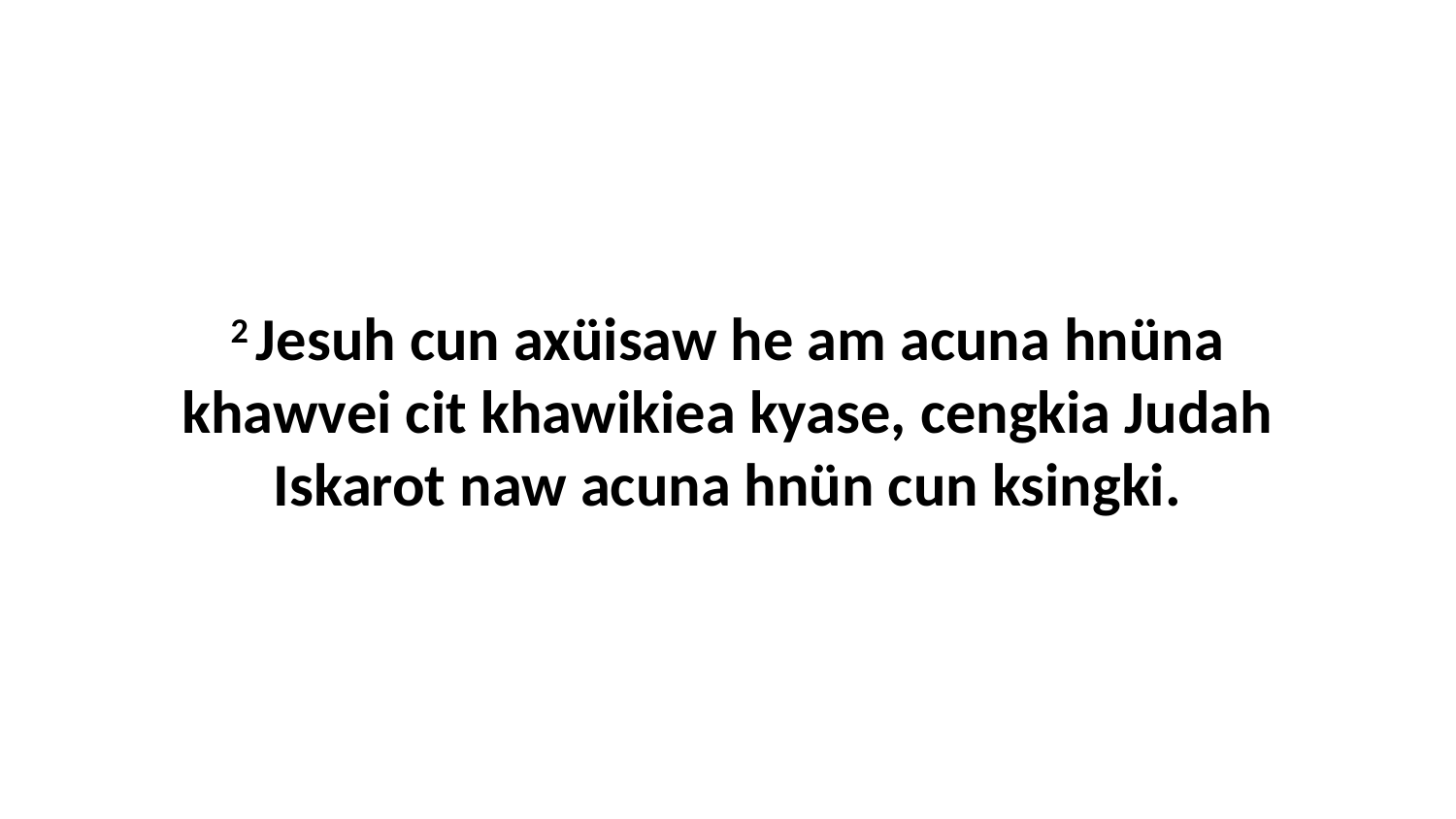

2 Jesuh cun axüisaw he am acuna hnüna khawvei cit khawikiea kyase, cengkia Judah Iskarot naw acuna hnün cun ksingki.